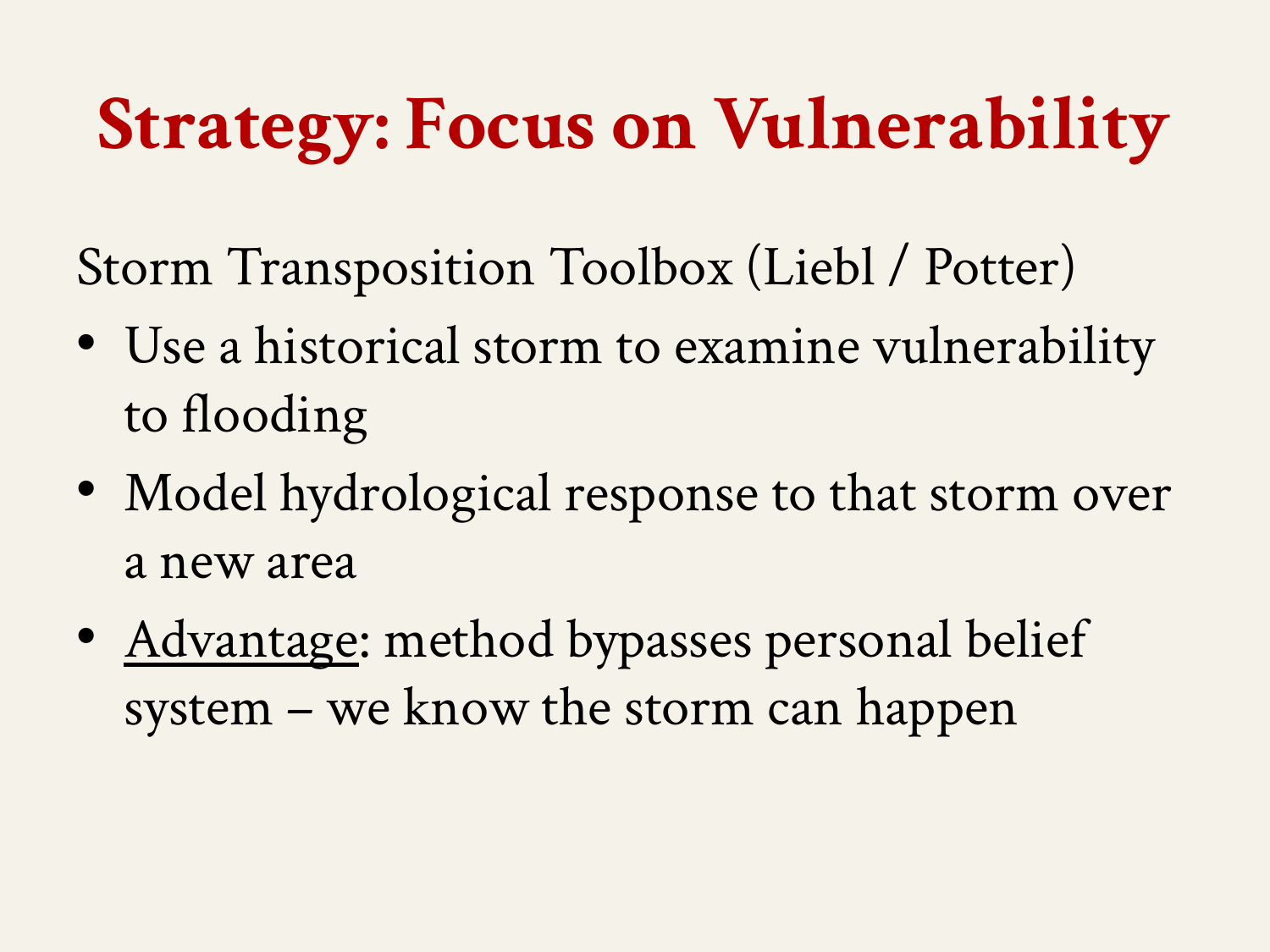

# Strategy: Focus on Vulnerability
Storm Transposition Toolbox (Liebl / Potter)
Use a historical storm to examine vulnerability to flooding
Model hydrological response to that storm over a new area
Advantage: method bypasses personal belief system – we know the storm can happen